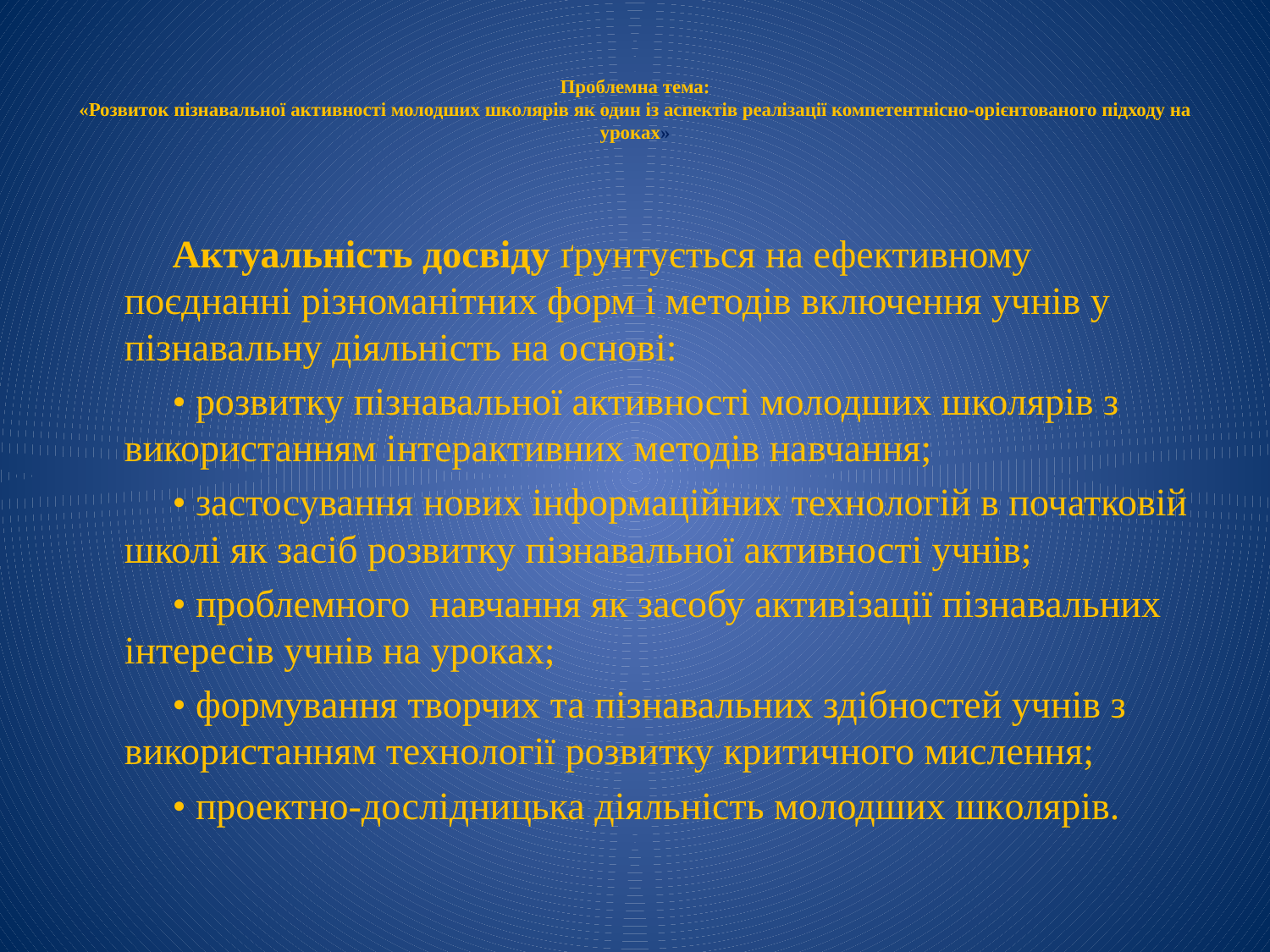

# Проблемна тема: «Розвиток пізнавальної активності молодших школярів як один із аспектів реалізації компетентнісно-орієнтованого підходу на уроках»
Актуальність досвіду ґрунтується на ефективному поєднанні різноманітних форм і методів включення учнів у пізнавальну діяльність на основі:
• розвитку пізнавальної активності молодших школярів з використанням інтерактивних методів навчання;
• застосування нових інформаційних технологій в початковій школі як засіб розвитку пізнавальної активності учнів;
• проблемного  навчання як засобу активізації пізнавальних інтересів учнів на уроках;
• формування творчих та пізнавальних здібностей учнів з використанням технології розвитку критичного мислення;
• проектно-дослідницька діяльність молодших школярів.